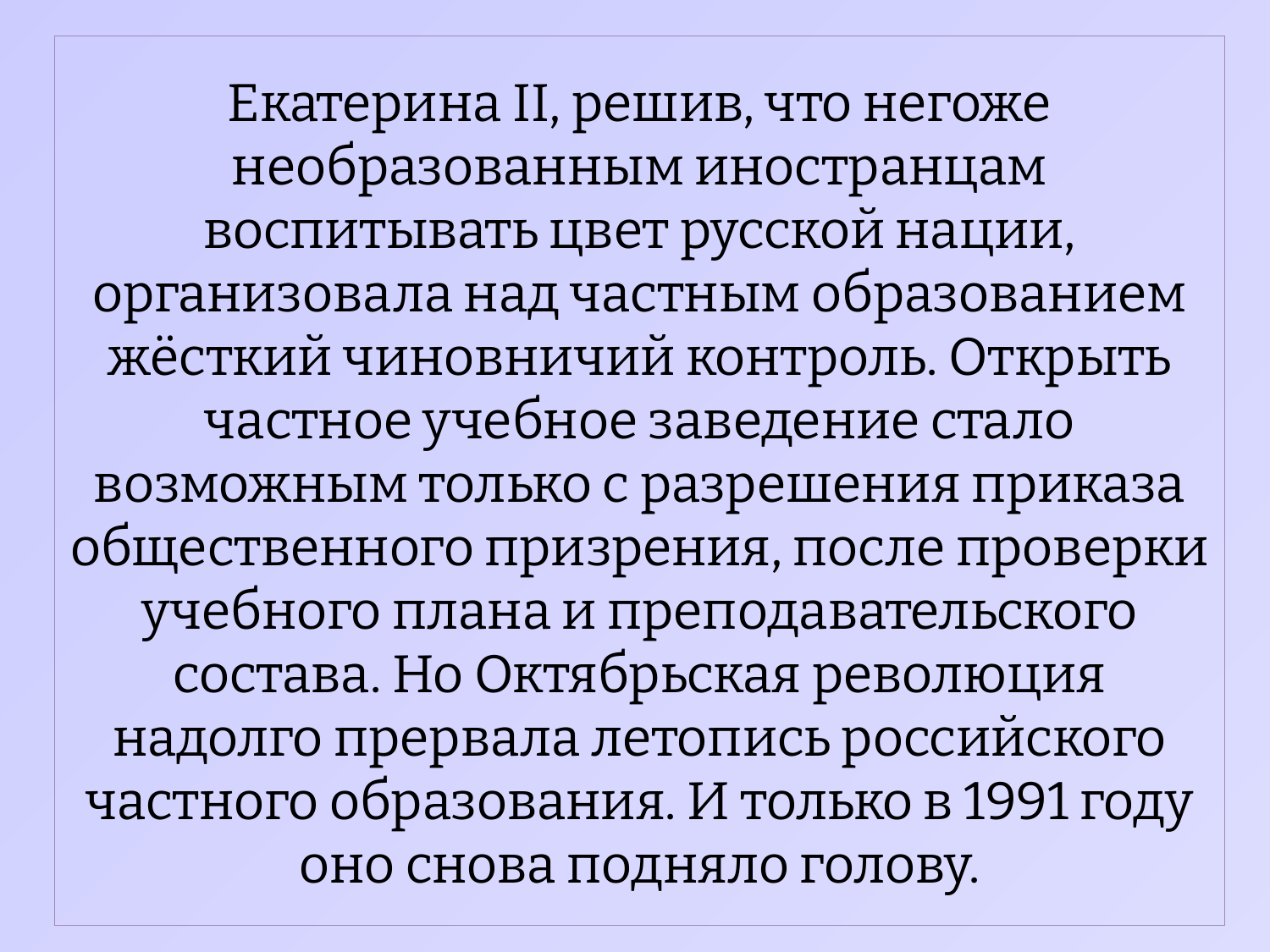

# Екатерина II, решив, что негоже необразованным иностранцам воспитывать цвет русской нации, организовала над частным образованием жёсткий чиновничий контроль. Открыть частное учебное заведение стало возможным только с разрешения приказа общественного призрения, после проверки учебного плана и преподавательского состава. Но Октябрьская революция надолго прервала летопись российского частного образования. И только в 1991 году оно снова подняло голову.